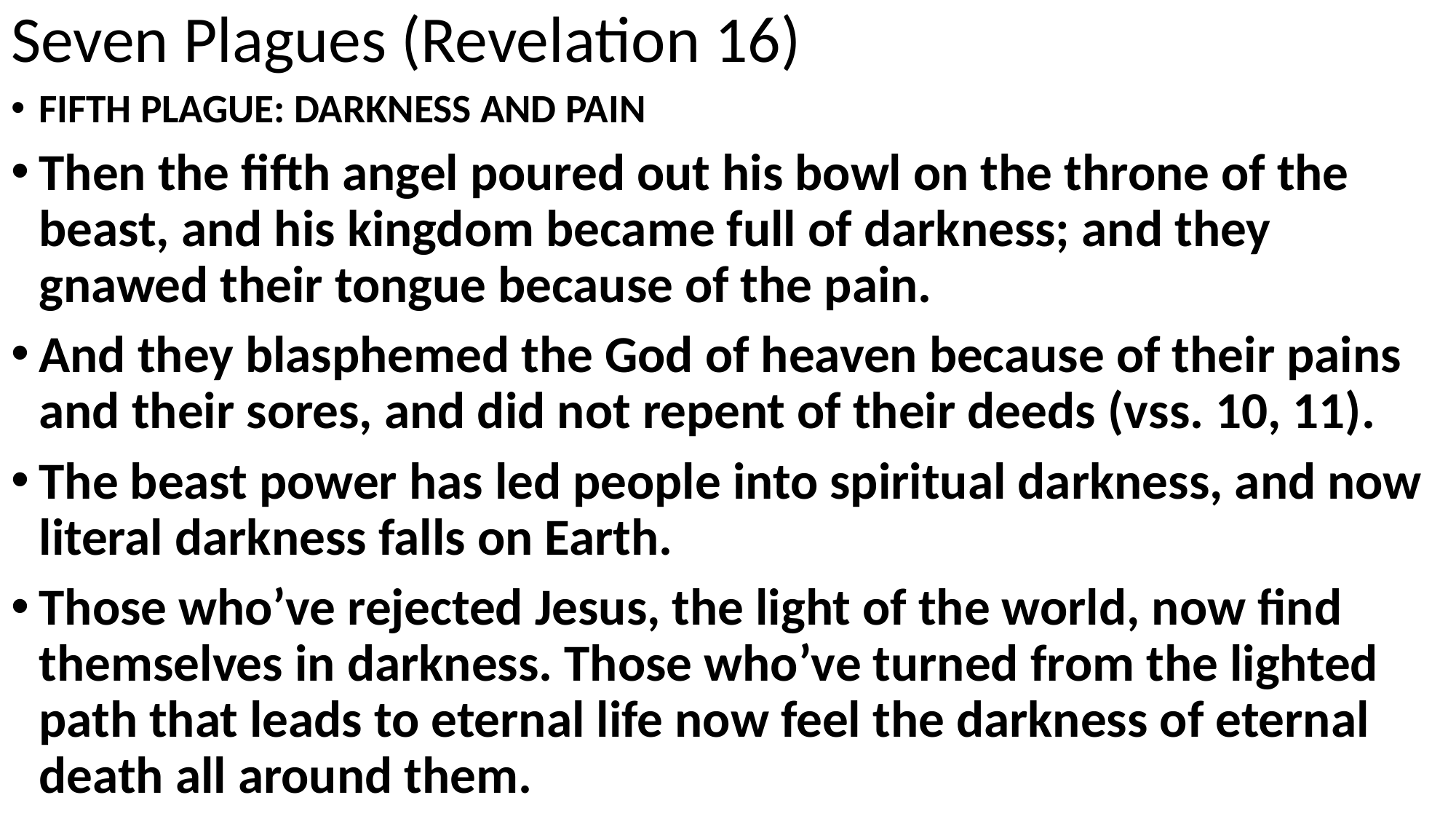

# Seven Plagues (Revelation 16)
FIFTH PLAGUE: DARKNESS AND PAIN
Then the fifth angel poured out his bowl on the throne of the beast, and his kingdom became full of darkness; and they gnawed their tongue because of the pain.
And they blasphemed the God of heaven because of their pains and their sores, and did not repent of their deeds (vss. 10, 11).
The beast power has led people into spiritual darkness, and now literal darkness falls on Earth.
Those who’ve rejected Jesus, the light of the world, now find themselves in darkness. Those who’ve turned from the lighted path that leads to eternal life now feel the darkness of eternal death all around them.